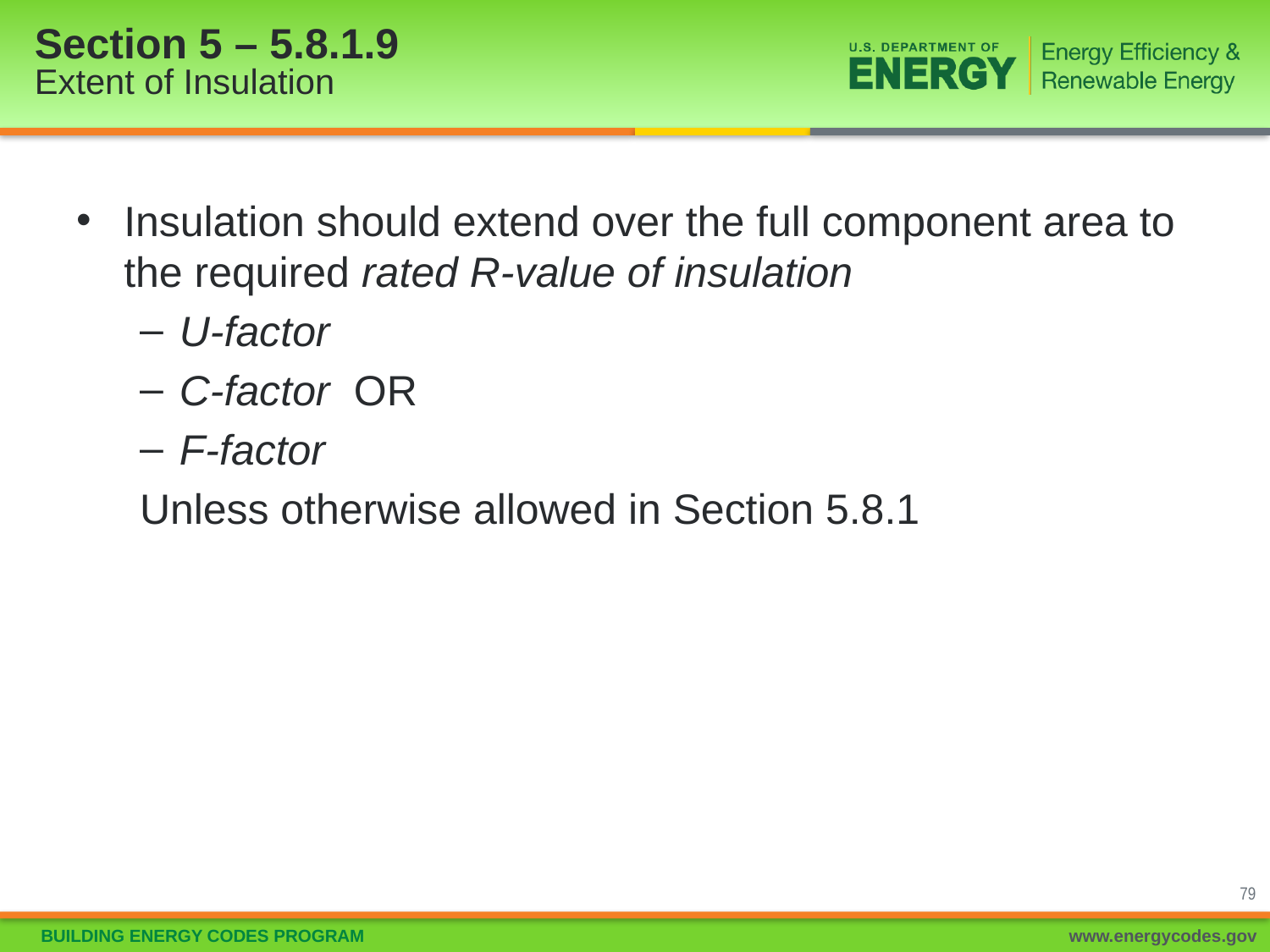

# Section 5 – 5.8.1.9 Extent of Insulation
Insulation should extend over the full component area to the required rated R-value of insulation
U-factor
C-factor  OR
F-factor
Unless otherwise allowed in Section 5.8.1